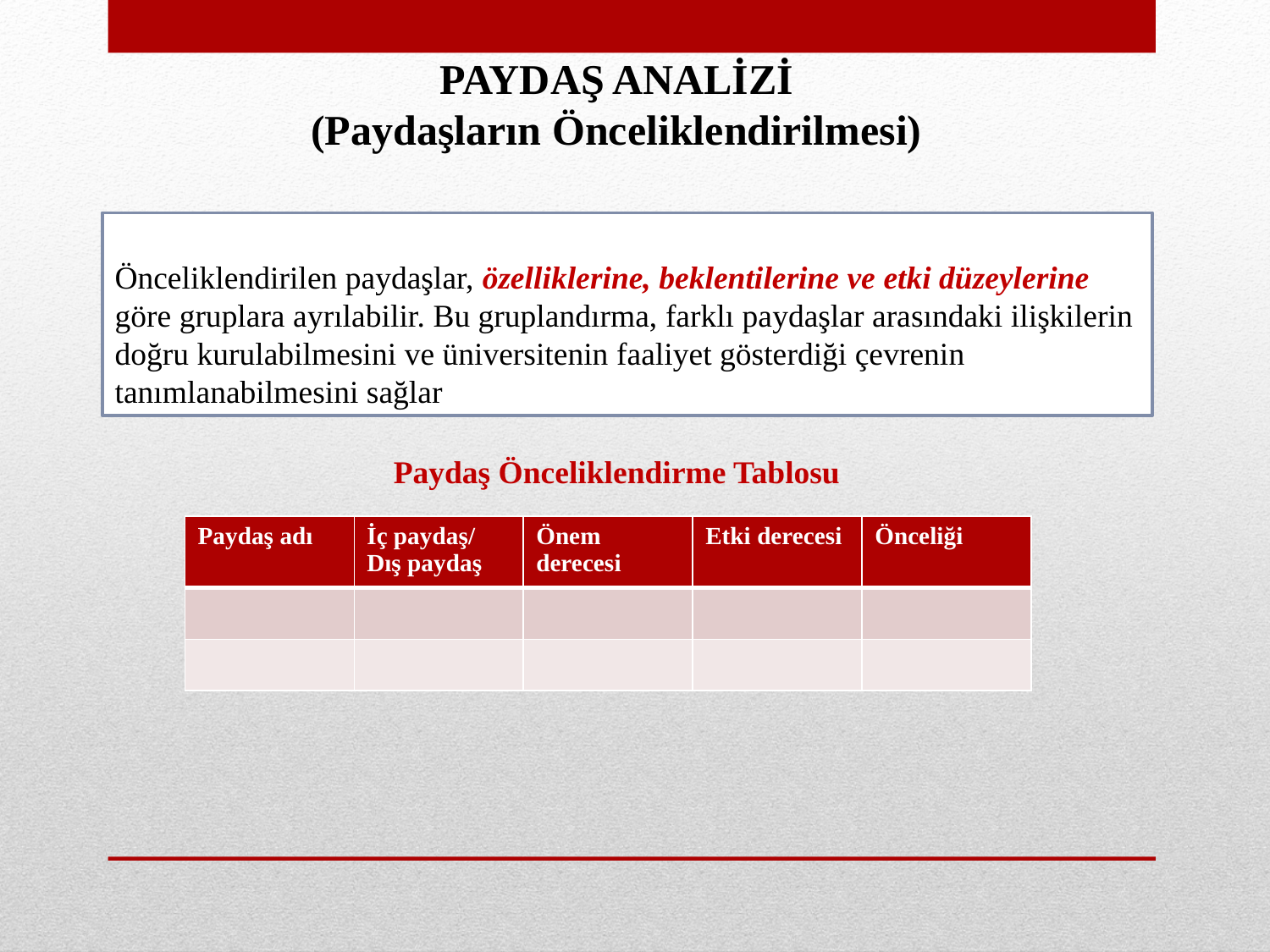

PAYDAŞ ANALİZİ
(Paydaşların Önceliklendirilmesi)

Önceliklendirilen paydaşlar, özelliklerine, beklentilerine ve etki düzeylerine göre gruplara ayrılabilir. Bu gruplandırma, farklı paydaşlar arasındaki ilişkilerin doğru kurulabilmesini ve üniversitenin faaliyet gösterdiği çevrenin tanımlanabilmesini sağlar
Paydaş Önceliklendirme Tablosu
| Paydaş adı | İç paydaş/ Dış paydaş | Önem derecesi | Etki derecesi | Önceliği |
| --- | --- | --- | --- | --- |
|  |  |  |  |  |
|  |  |  |  |  |